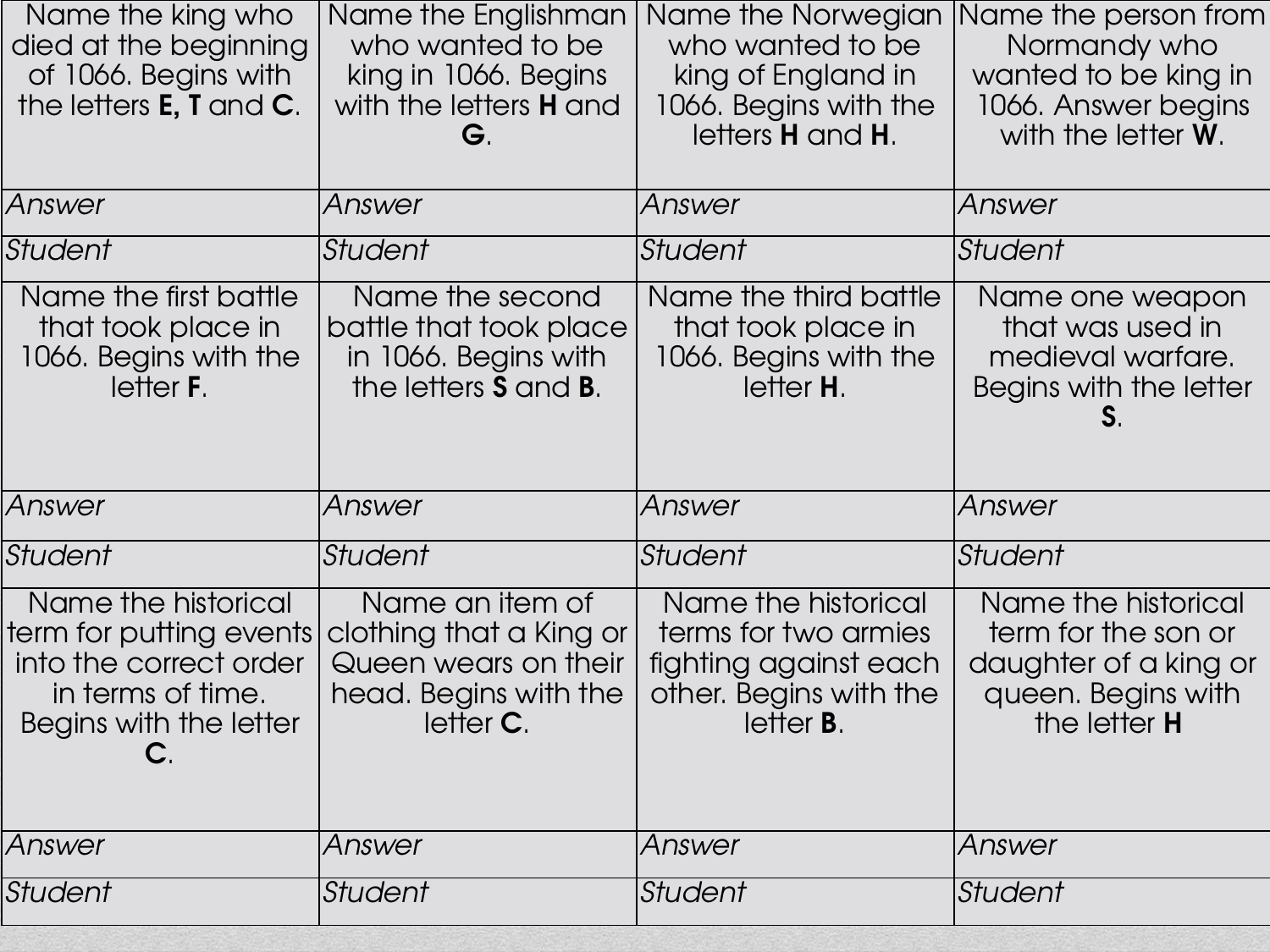

| Name the king who died at the beginning of 1066. Begins with the letters E, T and C. | Name the Englishman who wanted to be king in 1066. Begins with the letters H and G. | Name the Norwegian who wanted to be king of England in 1066. Begins with the letters H and H. | Name the person from Normandy who wanted to be king in 1066. Answer begins with the letter W. |
| --- | --- | --- | --- |
| Answer | Answer | Answer | Answer |
| Student | Student | Student | Student |
| Name the first battle that took place in 1066. Begins with the letter F. | Name the second battle that took place in 1066. Begins with the letters S and B. | Name the third battle that took place in 1066. Begins with the letter H. | Name one weapon that was used in medieval warfare. Begins with the letter S. |
| Answer | Answer | Answer | Answer |
| Student | Student | Student | Student |
| Name the historical term for putting events into the correct order in terms of time. Begins with the letter C. | Name an item of clothing that a King or Queen wears on their head. Begins with the letter C. | Name the historical terms for two armies fighting against each other. Begins with the letter B. | Name the historical term for the son or daughter of a king or queen. Begins with the letter H |
| Answer | Answer | Answer | Answer |
| Student | Student | Student | Student |